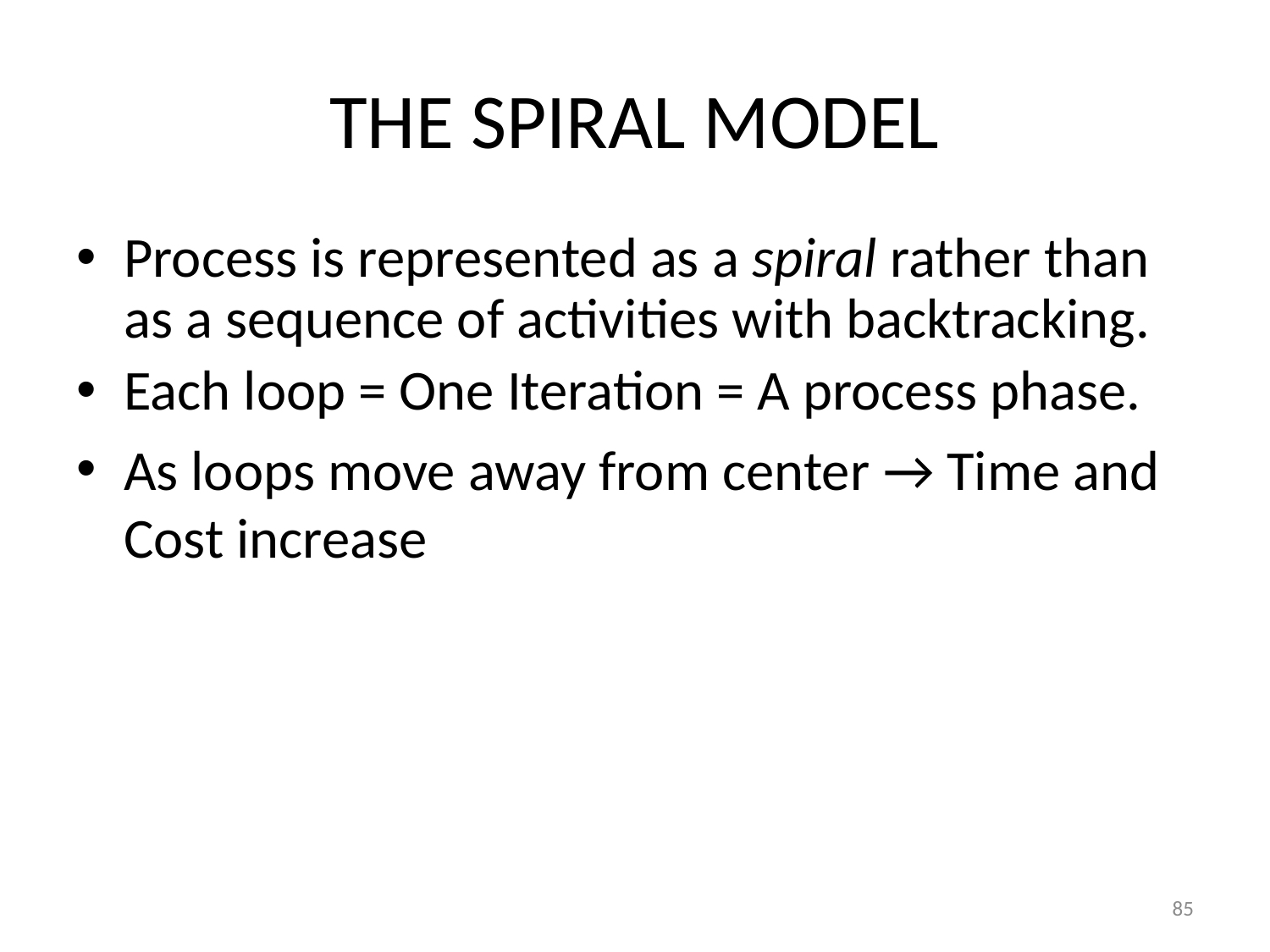

# THE SPIRAL MODEL
Process is represented as a spiral rather than as a sequence of activities with backtracking.
Each loop = One Iteration = A process phase.
As loops move away from center → Time and Cost increase

85